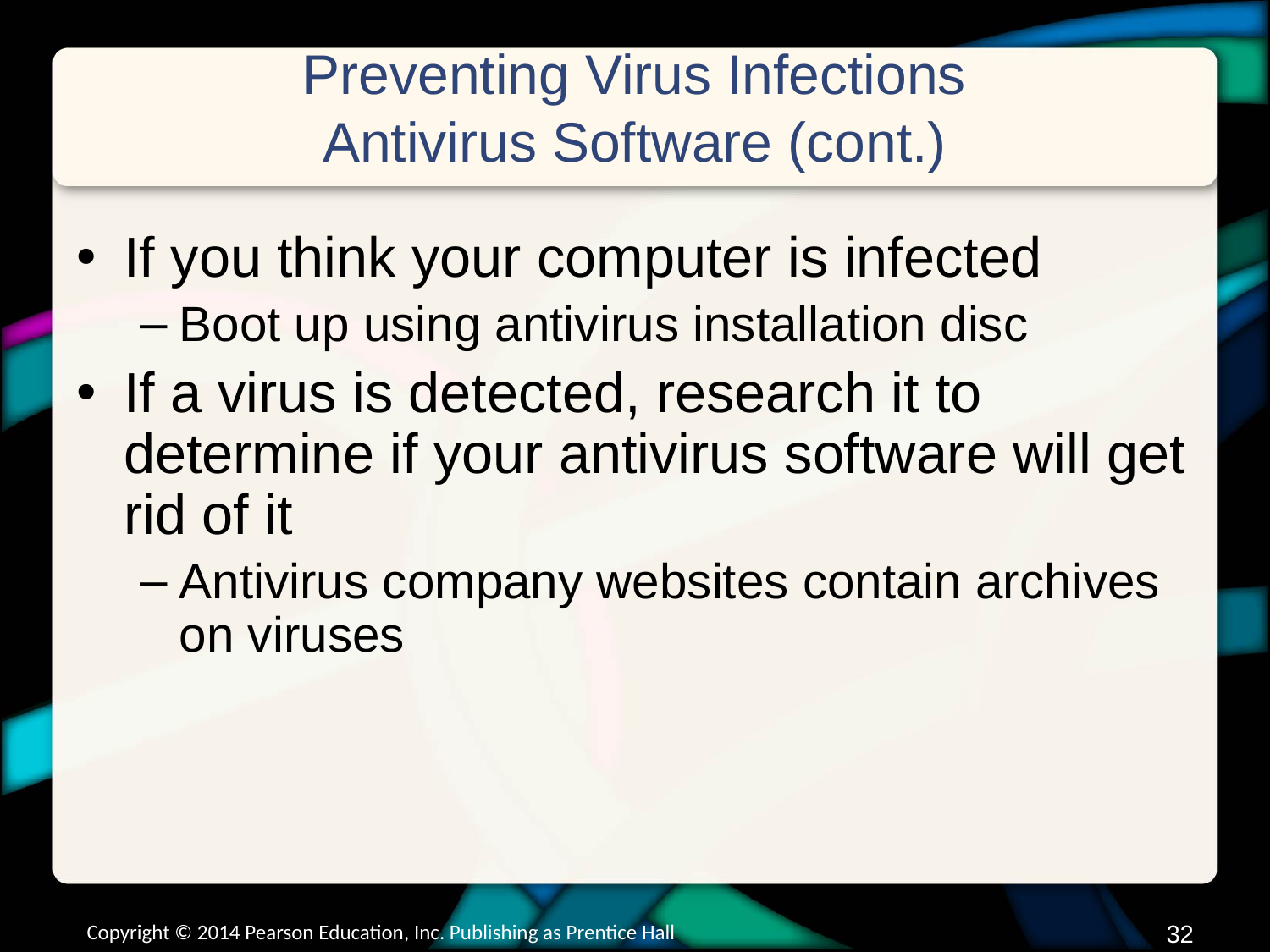

# Preventing Virus Infections Antivirus Software (cont.)
If you think your computer is infected
Boot up using antivirus installation disc
If a virus is detected, research it to determine if your antivirus software will get rid of it
Antivirus company websites contain archives on viruses
Copyright © 2014 Pearson Education, Inc. Publishing as Prentice Hall
32